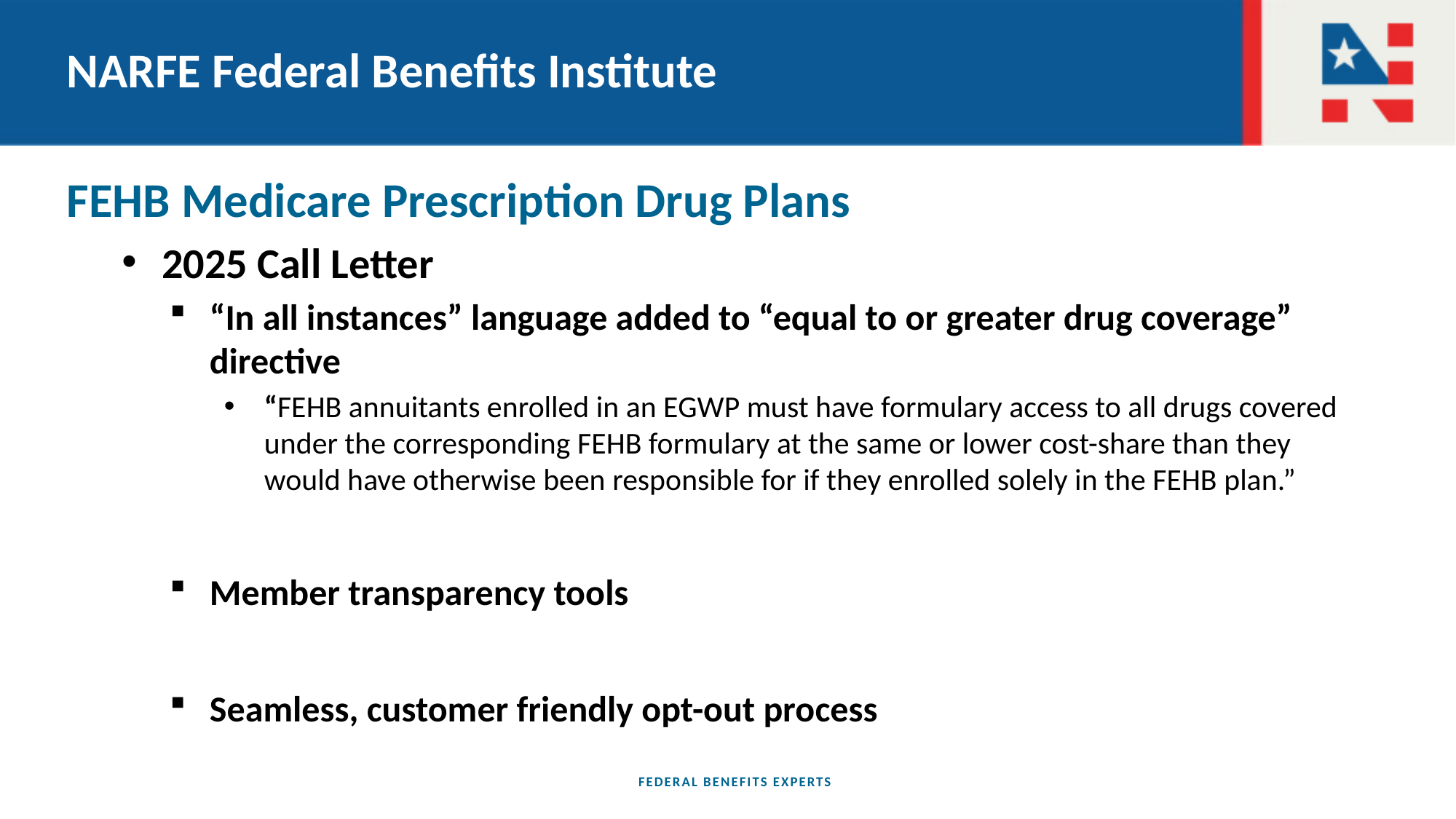

# NARFE Federal Benefits Institute
FEHB Medicare Prescription Drug Plans
2025 Call Letter
“In all instances” language added to “equal to or greater drug coverage” directive
“FEHB annuitants enrolled in an EGWP must have formulary access to all drugs covered under the corresponding FEHB formulary at the same or lower cost-share than they would have otherwise been responsible for if they enrolled solely in the FEHB plan.”

Member transparency tools

Seamless, customer friendly opt-out process

FEDERAL BENEFITS EXPERTS